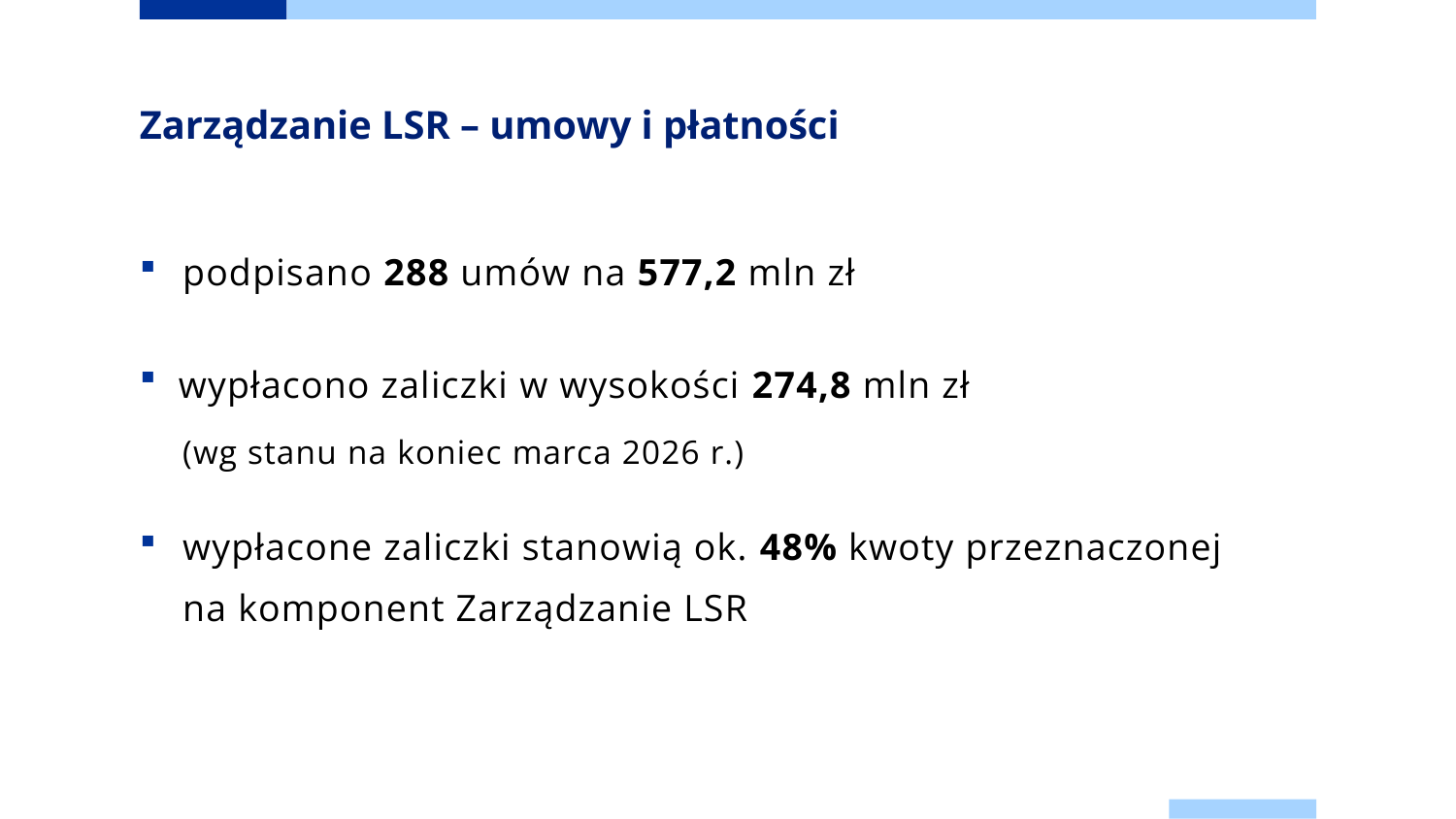

# Zarządzanie LSR – umowy i płatności
podpisano 288 umów na 577,2 mln zł

 wypłacono zaliczki w wysokości 274,8 mln zł
(wg stanu na koniec marca 2026 r.)
wypłacone zaliczki stanowią ok. 48% kwoty przeznaczonej na komponent Zarządzanie LSR